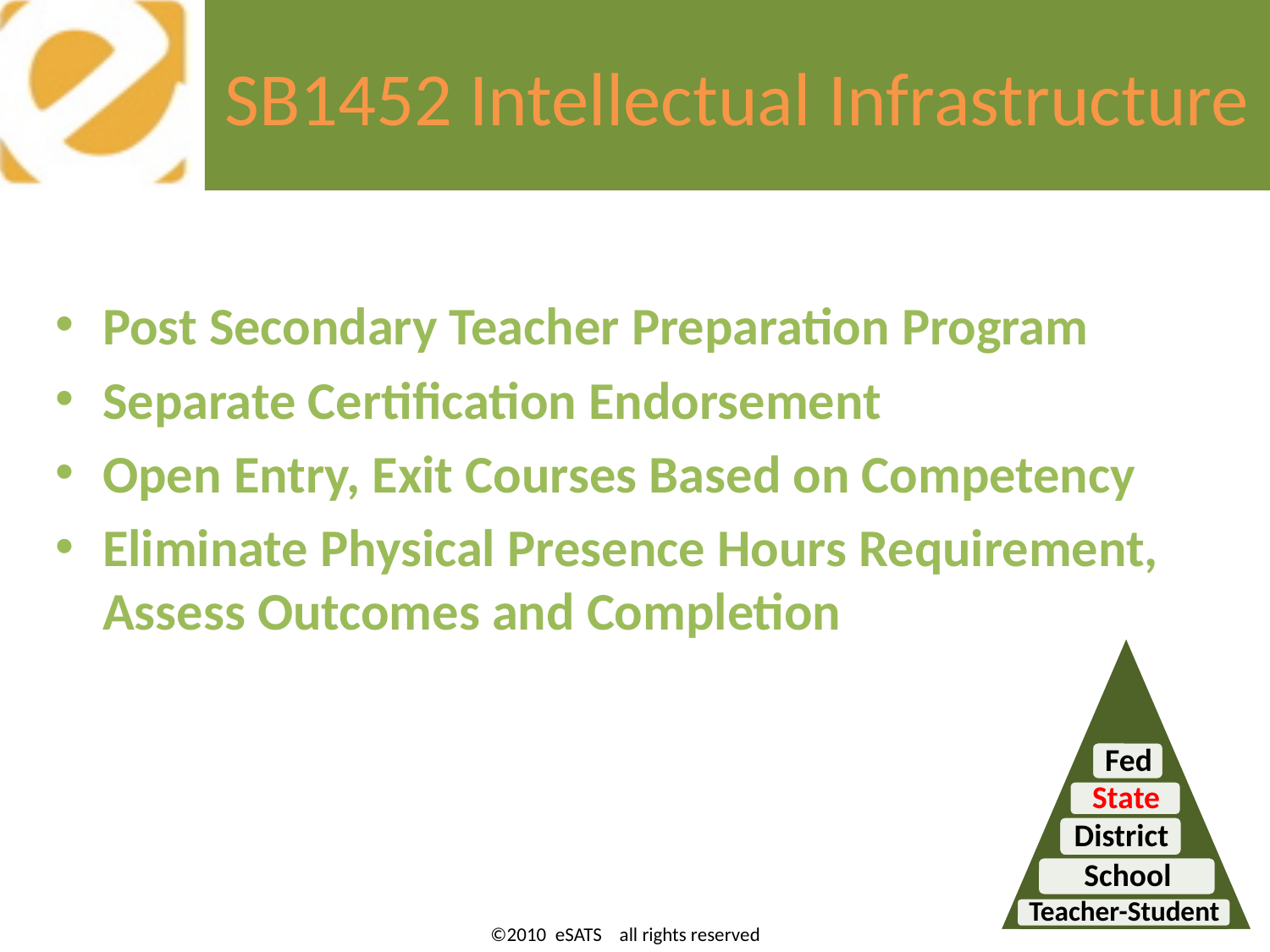

# SB1452 Intellectual Infrastructure
Post Secondary Teacher Preparation Program
Separate Certification Endorsement
Open Entry, Exit Courses Based on Competency
Eliminate Physical Presence Hours Requirement, Assess Outcomes and Completion

Fed
State
District
School
Teacher-Student